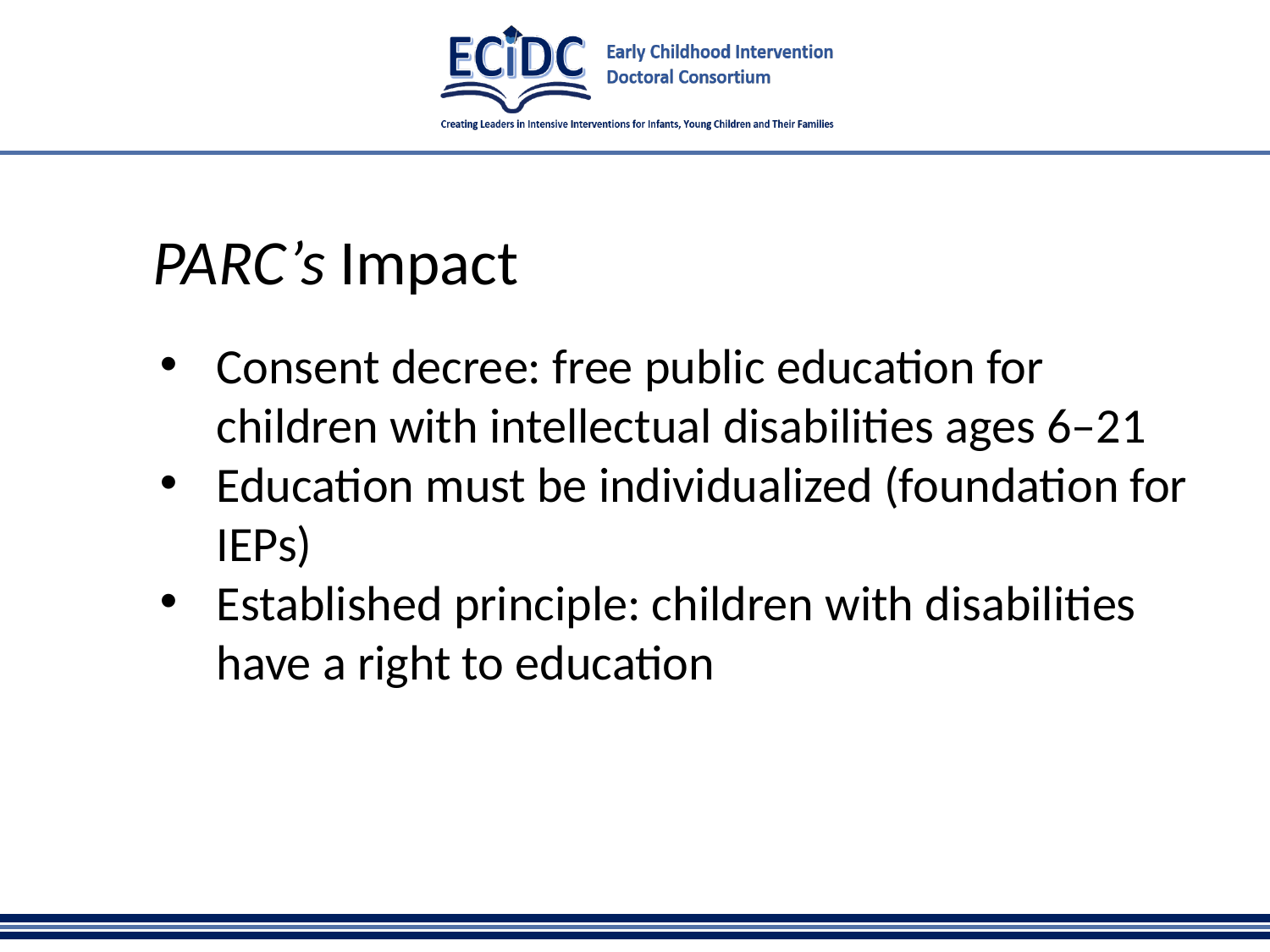

# PARC’s Impact
Consent decree: free public education for children with intellectual disabilities ages 6–21
Education must be individualized (foundation for IEPs)
Established principle: children with disabilities have a right to education